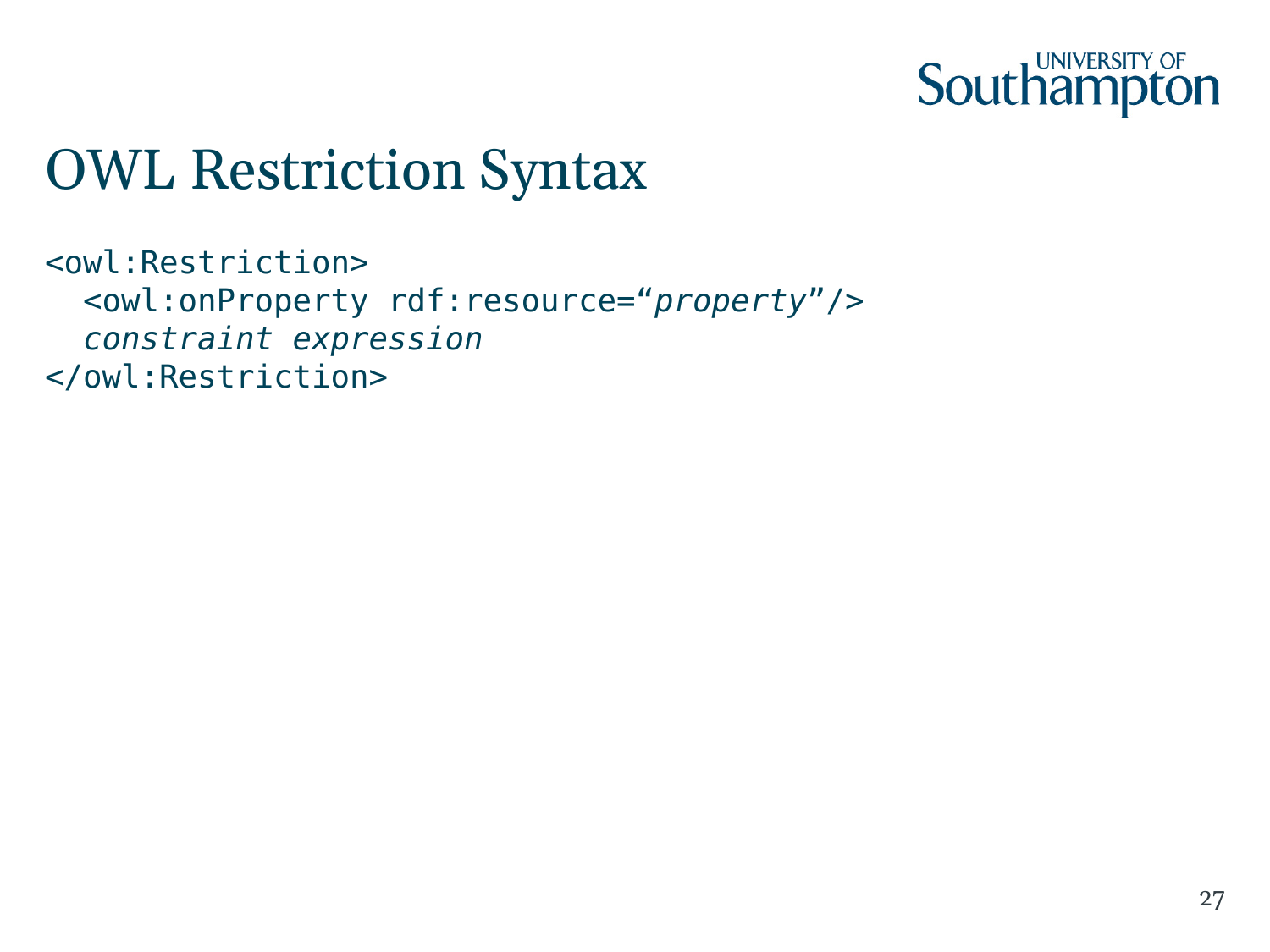

# OWL Restriction Syntax
<owl:Restriction>
  <owl:onProperty rdf:resource=“property”/>
  constraint expression
</owl:Restriction>
27